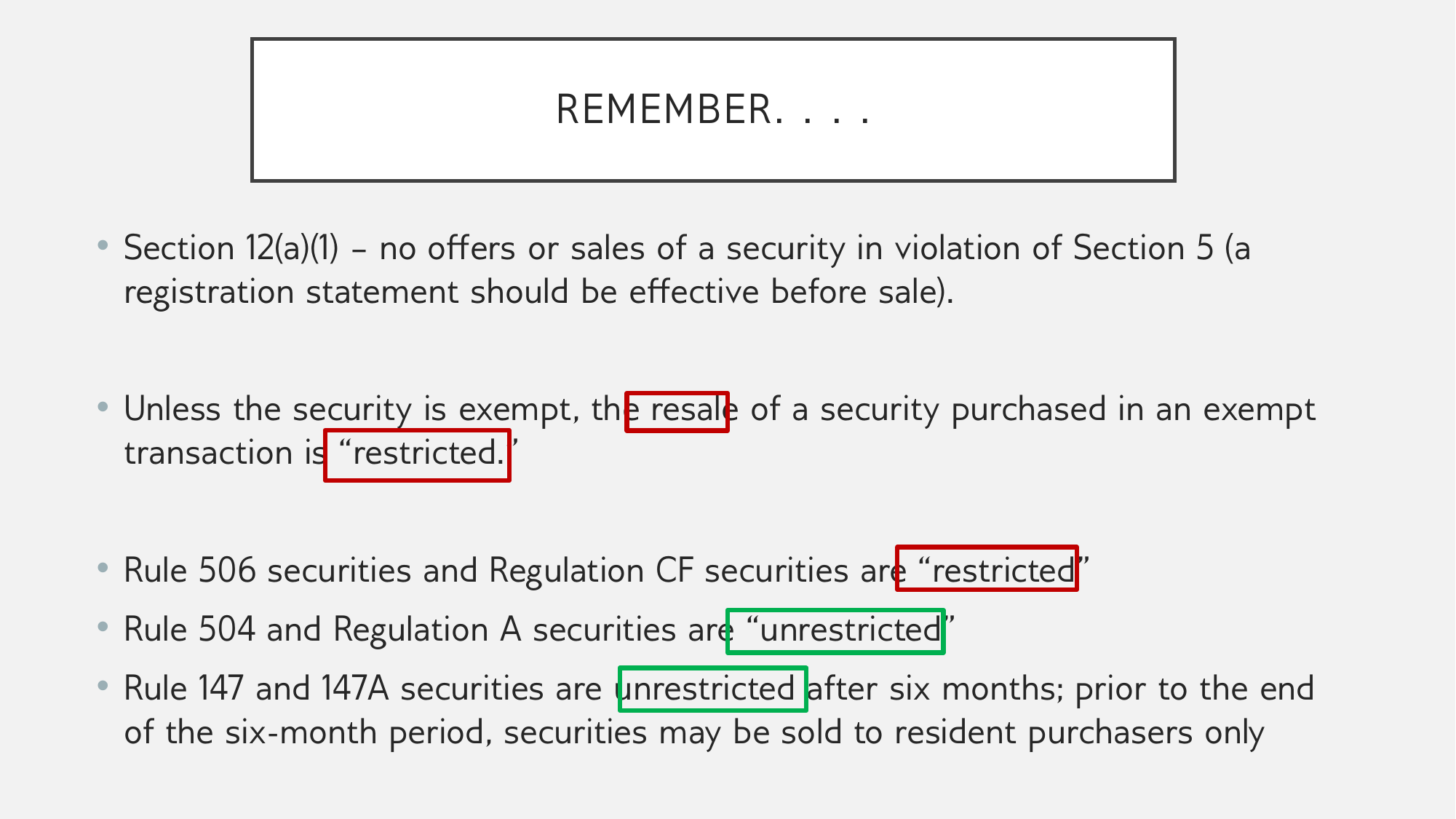

# Remember. . . .
Section 12(a)(1) – no offers or sales of a security in violation of Section 5 (a registration statement should be effective before sale).

Unless the security is exempt, the resale of a security purchased in an exempt transaction is “restricted.”

Rule 506 securities and Regulation CF securities are “restricted”
Rule 504 and Regulation A securities are “unrestricted”
Rule 147 and 147A securities are unrestricted after six months; prior to the end of the six-month period, securities may be sold to resident purchasers only